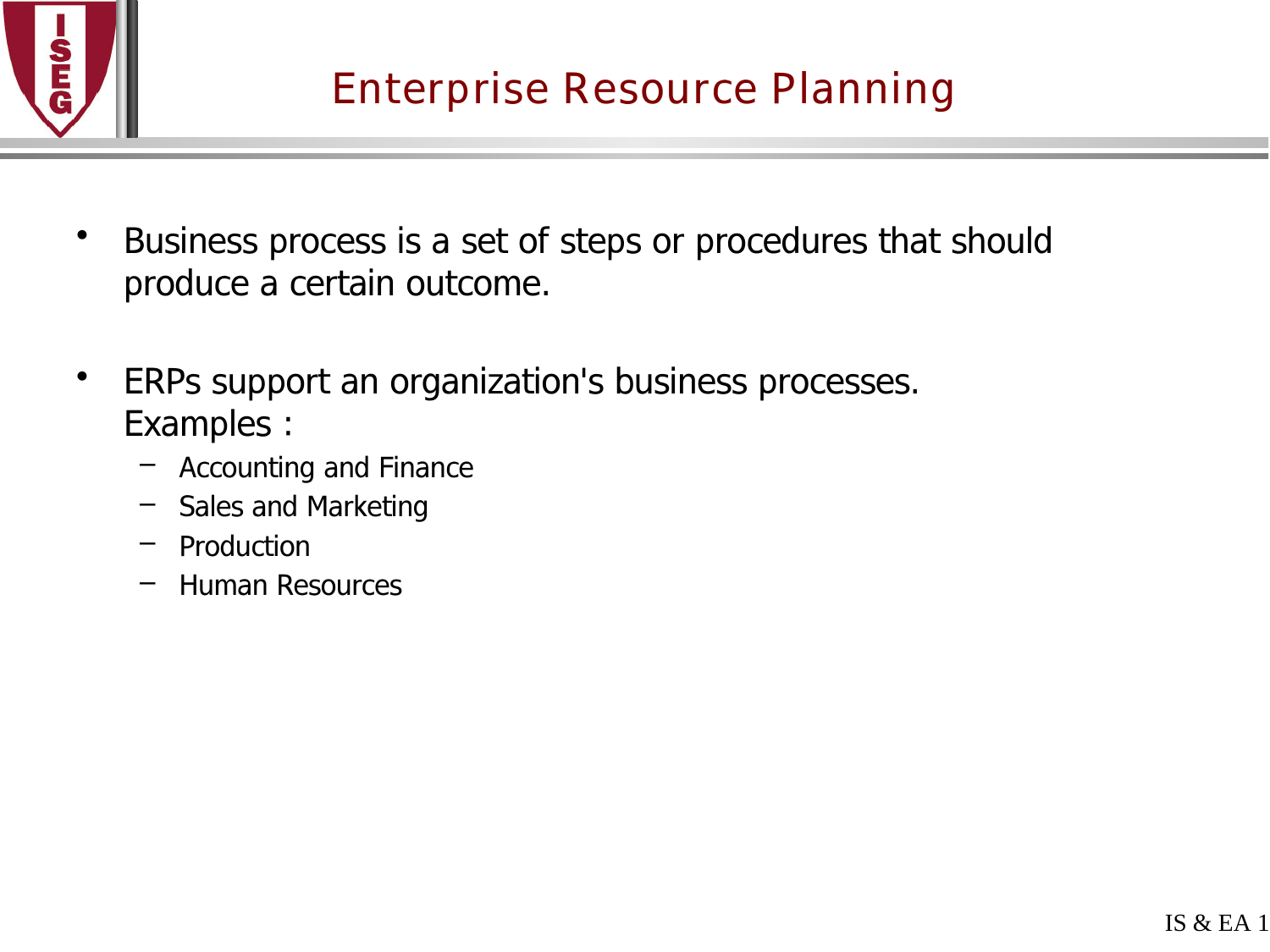

# Enterprise Resource Planning
Business process is a set of steps or procedures that should produce a certain outcome.

ERPs support an organization's business processes.
Examples :
Accounting and Finance
Sales and Marketing
Production
Human Resources